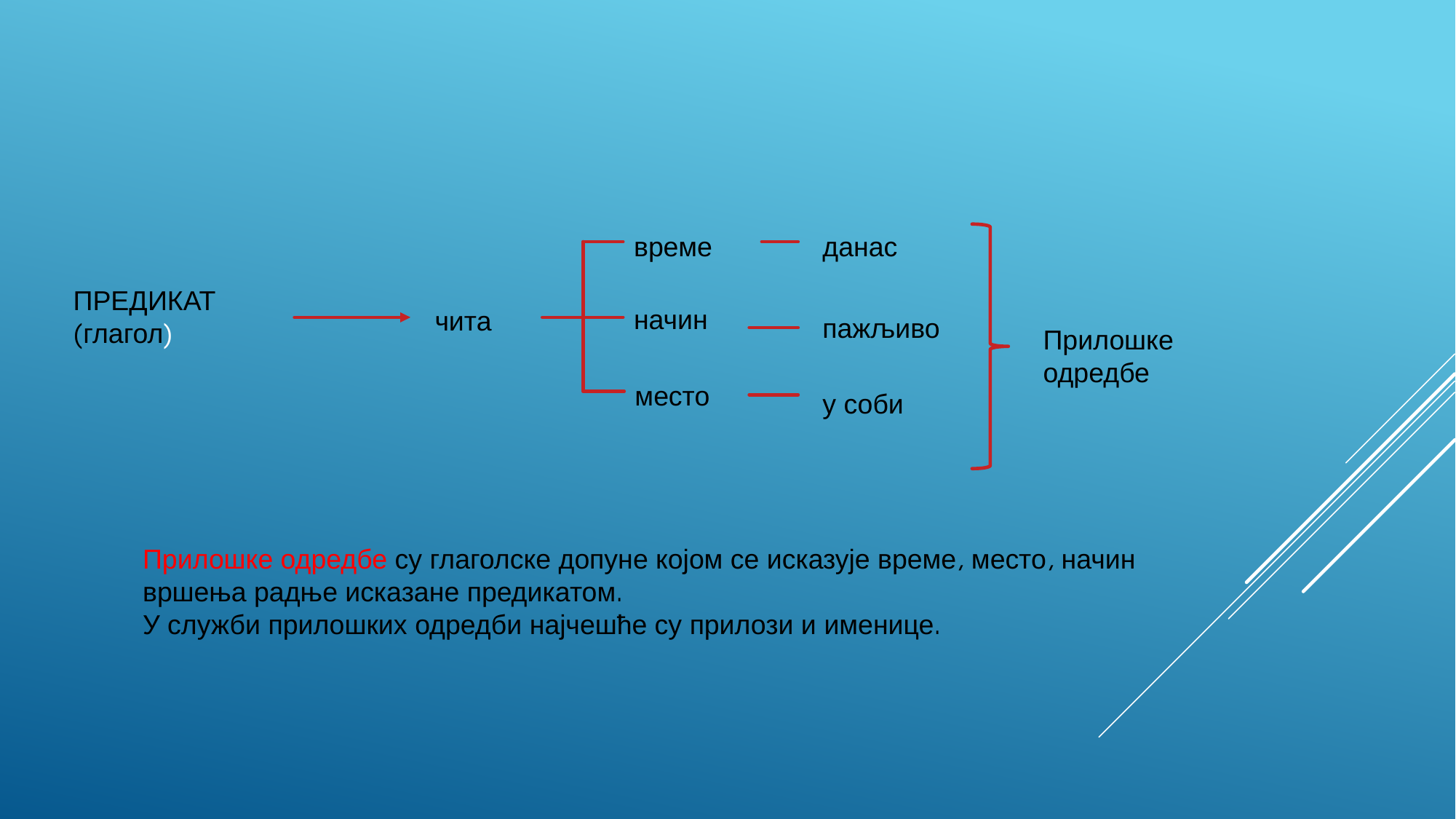

време
данас

ПРЕДИКАТ
(глагол)
начин
чита
пажљиво
Прилошке
одредбе
место
у соби
Прилошке одредбе су глаголске допуне којом се исказује време, место, начин вршења радње исказане предикатом.
У служби прилошких одредби најчешће су прилози и именице.